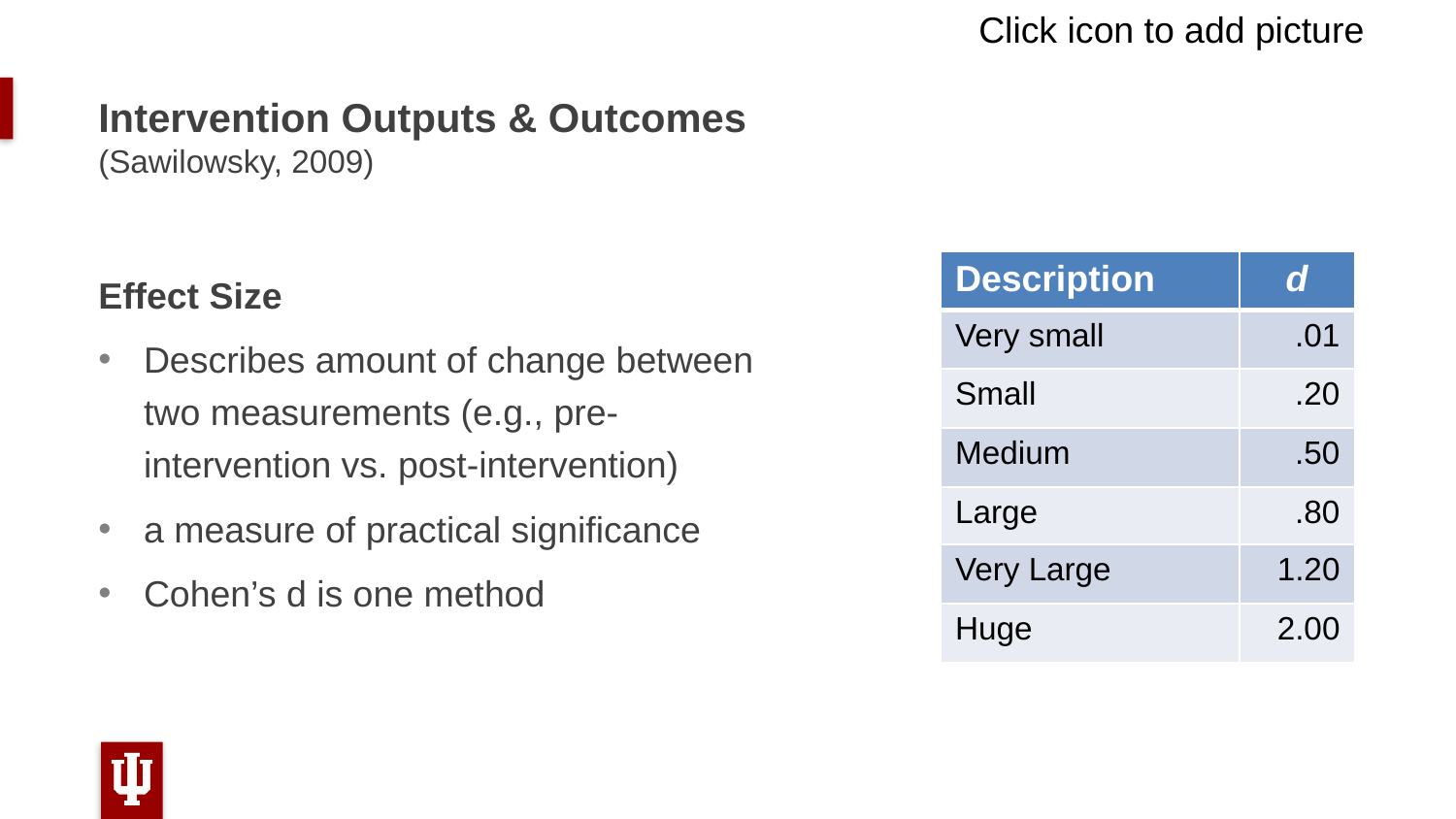

# Intervention Outputs & Outcomes (Sawilowsky, 2009)
Effect Size
Describes amount of change between two measurements (e.g., pre-intervention vs. post-intervention)
a measure of practical significance
Cohen’s d is one method
| Description | d |
| --- | --- |
| Very small | .01 |
| Small | .20 |
| Medium | .50 |
| Large | .80 |
| Very Large | 1.20 |
| Huge | 2.00 |